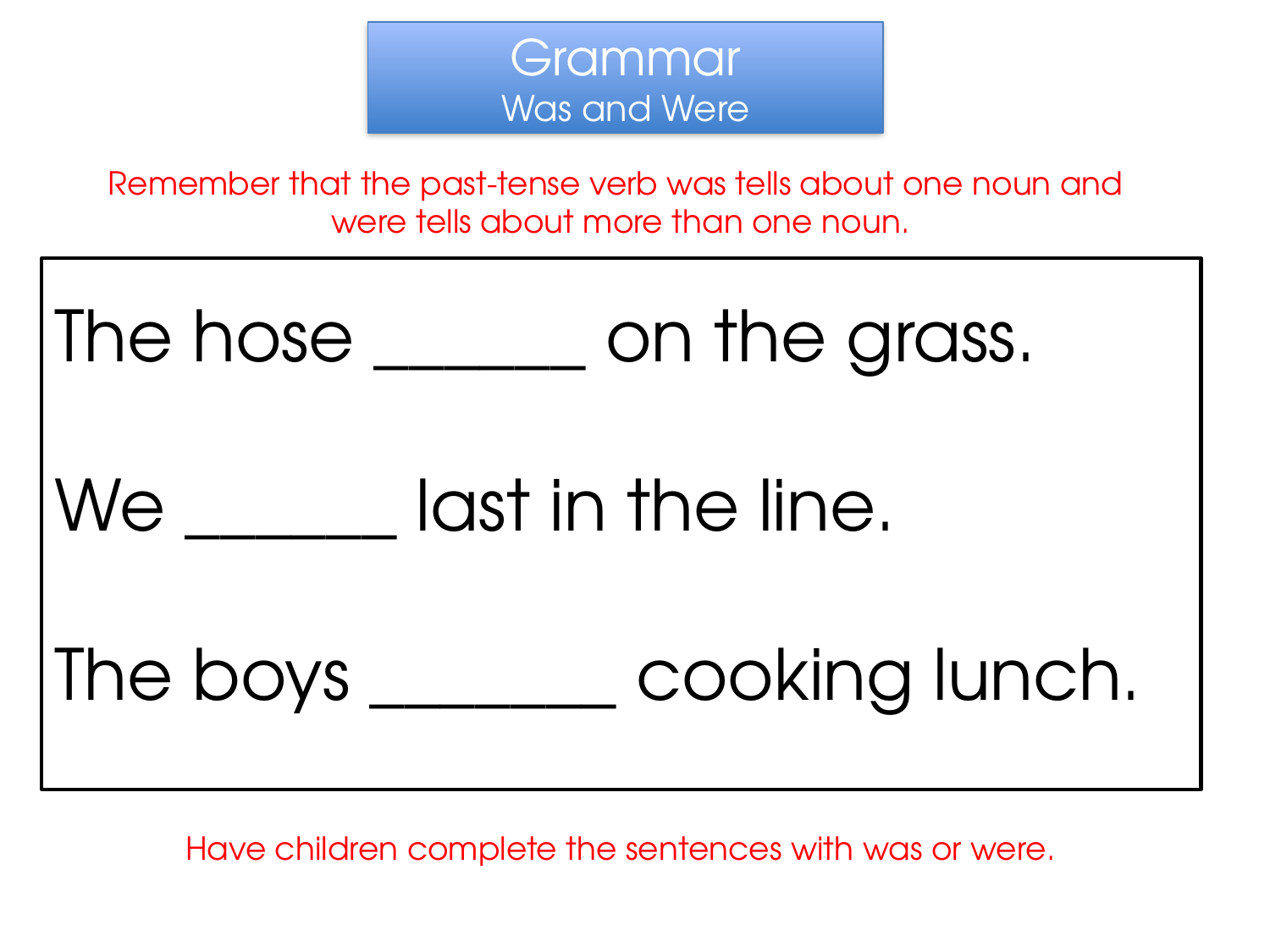

Grammar
Was and Were
Remember that the past-tense verb was tells about one noun and
were tells about more than one noun.
The hose ______ on the grass.

We ______ last in the line.

The boys _______ cooking lunch.

Have children complete the sentences with was or were.